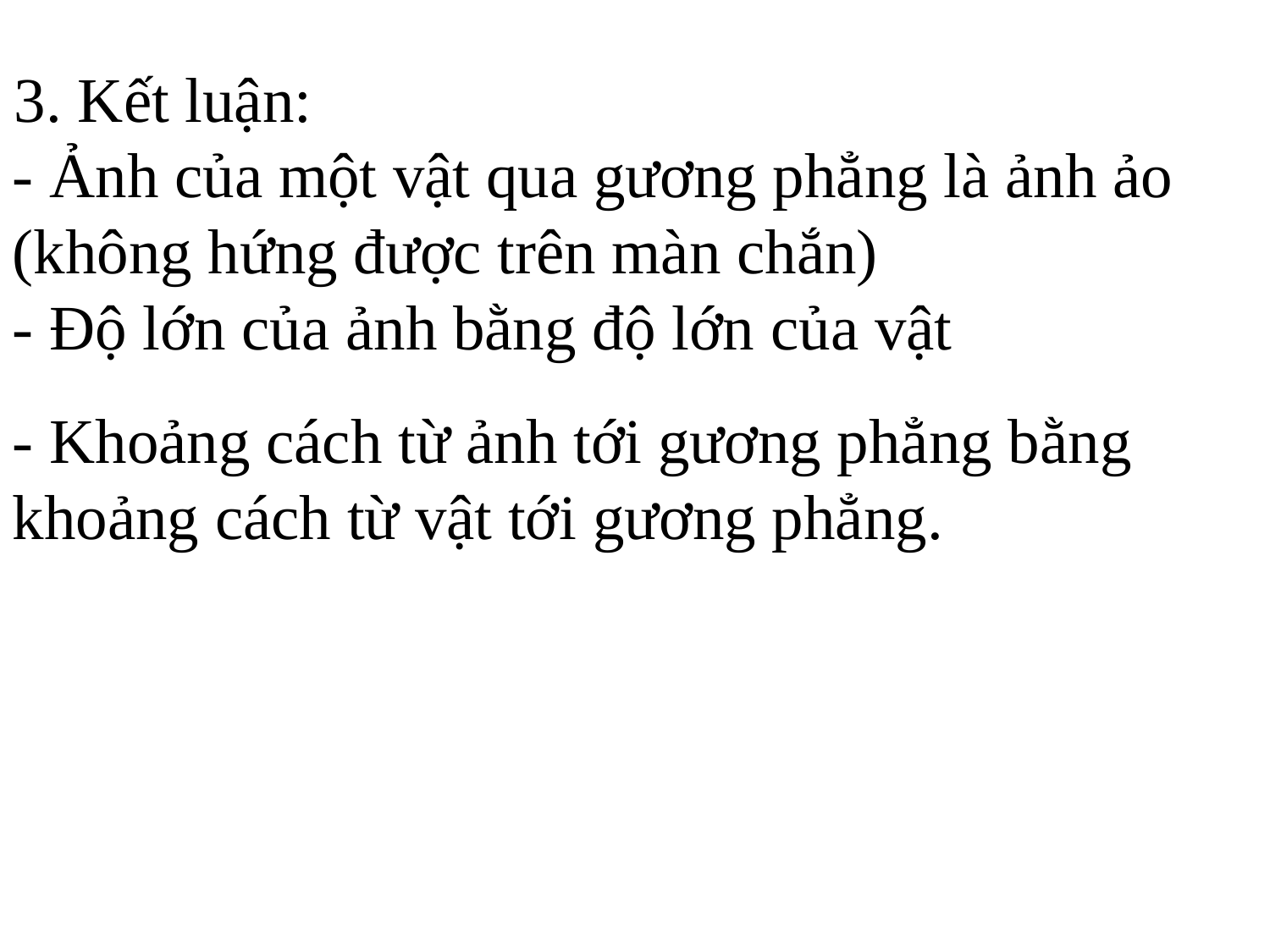

3. Kết luận:
- Ảnh của một vật qua gương phẳng là ảnh ảo (không hứng được trên màn chắn)
- Độ lớn của ảnh bằng độ lớn của vật
- Khoảng cách từ ảnh tới gương phẳng bằng khoảng cách từ vật tới gương phẳng.